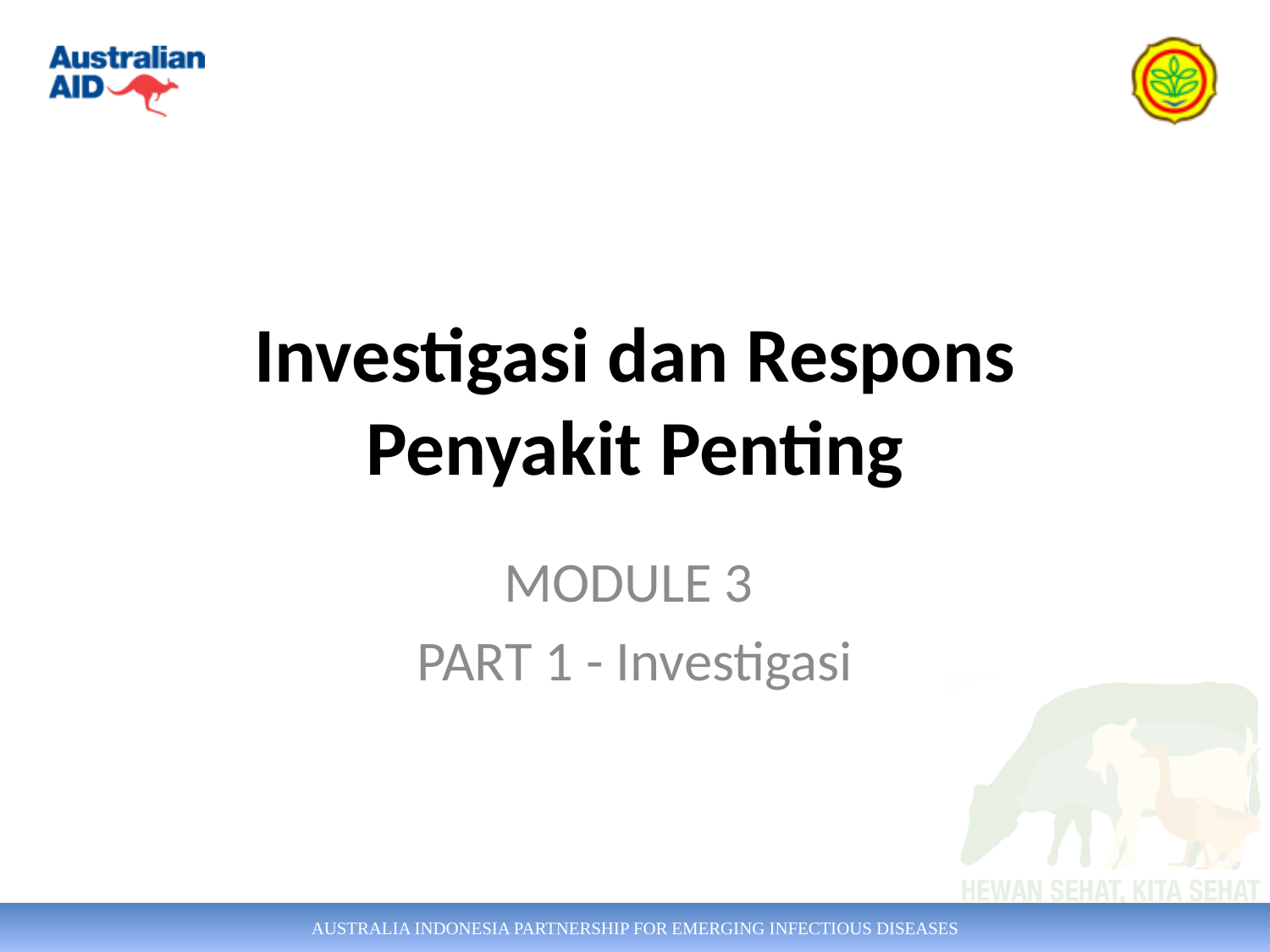

# Investigasi dan Respons Penyakit Penting
MODULE 3
PART 1 - Investigasi